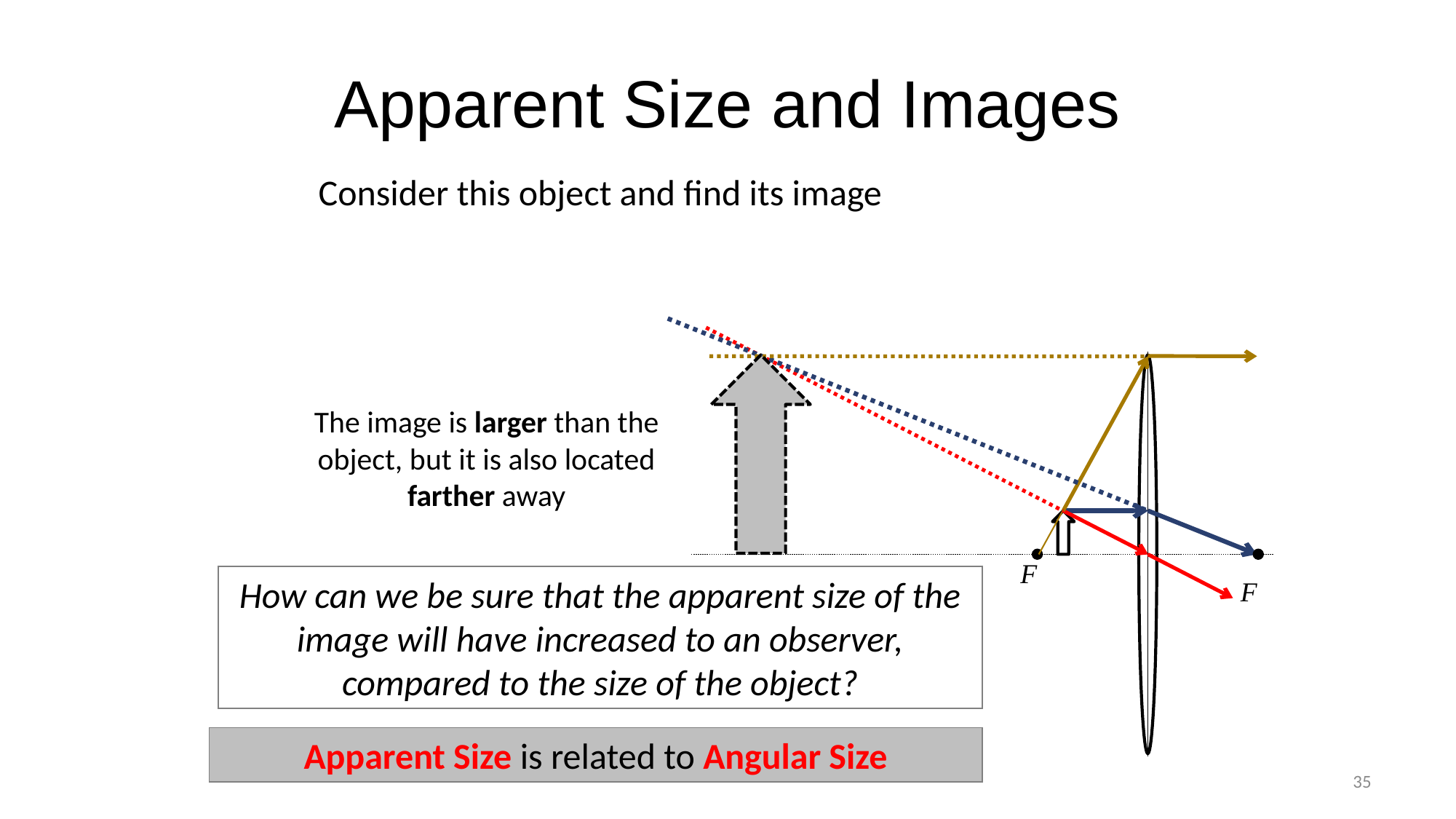

# Apparent Size and Images
Consider this object and find its image

The image is larger than the object, but it is also located farther away

F
How can we be sure that the apparent size of the image will have increased to an observer, compared to the size of the object?
F
Apparent Size is related to Angular Size
35